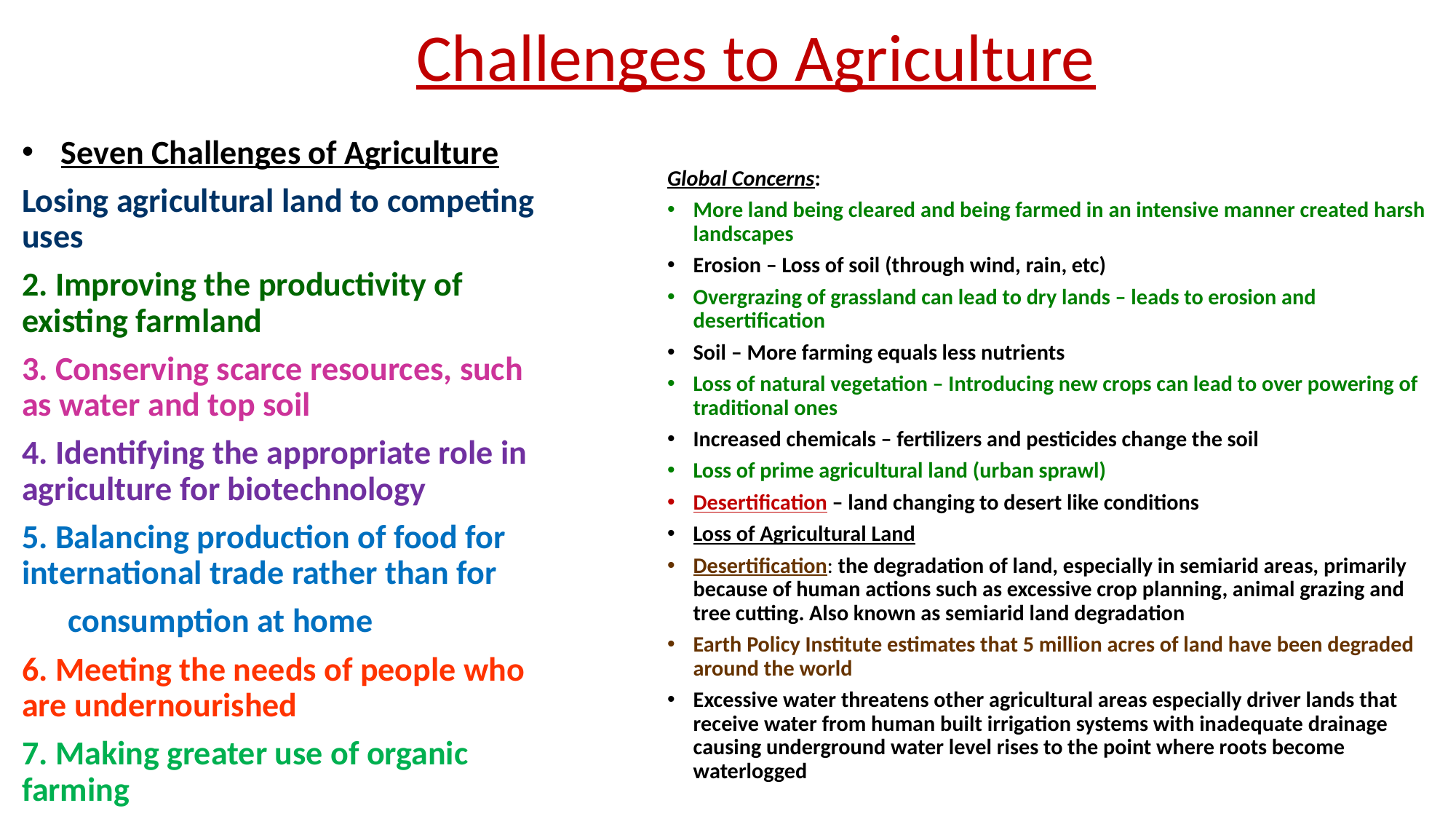

# Challenges to Agriculture
Seven Challenges of Agriculture
Losing agricultural land to competing uses
2. Improving the productivity of existing farmland
3. Conserving scarce resources, such as water and top soil
4. Identifying the appropriate role in agriculture for biotechnology
5. Balancing production of food for international trade rather than for
      consumption at home
6. Meeting the needs of people who are undernourished
7. Making greater use of organic farming

Global Concerns:
More land being cleared and being farmed in an intensive manner created harsh landscapes
Erosion – Loss of soil (through wind, rain, etc)
Overgrazing of grassland can lead to dry lands – leads to erosion and desertification
Soil – More farming equals less nutrients
Loss of natural vegetation – Introducing new crops can lead to over powering of traditional ones
Increased chemicals – fertilizers and pesticides change the soil
Loss of prime agricultural land (urban sprawl)
Desertification – land changing to desert like conditions
Loss of Agricultural Land
Desertification: the degradation of land, especially in semiarid areas, primarily because of human actions such as excessive crop planning, animal grazing and tree cutting. Also known as semiarid land degradation
Earth Policy Institute estimates that 5 million acres of land have been degraded around the world
Excessive water threatens other agricultural areas especially driver lands that receive water from human built irrigation systems with inadequate drainage causing underground water level rises to the point where roots become waterlogged